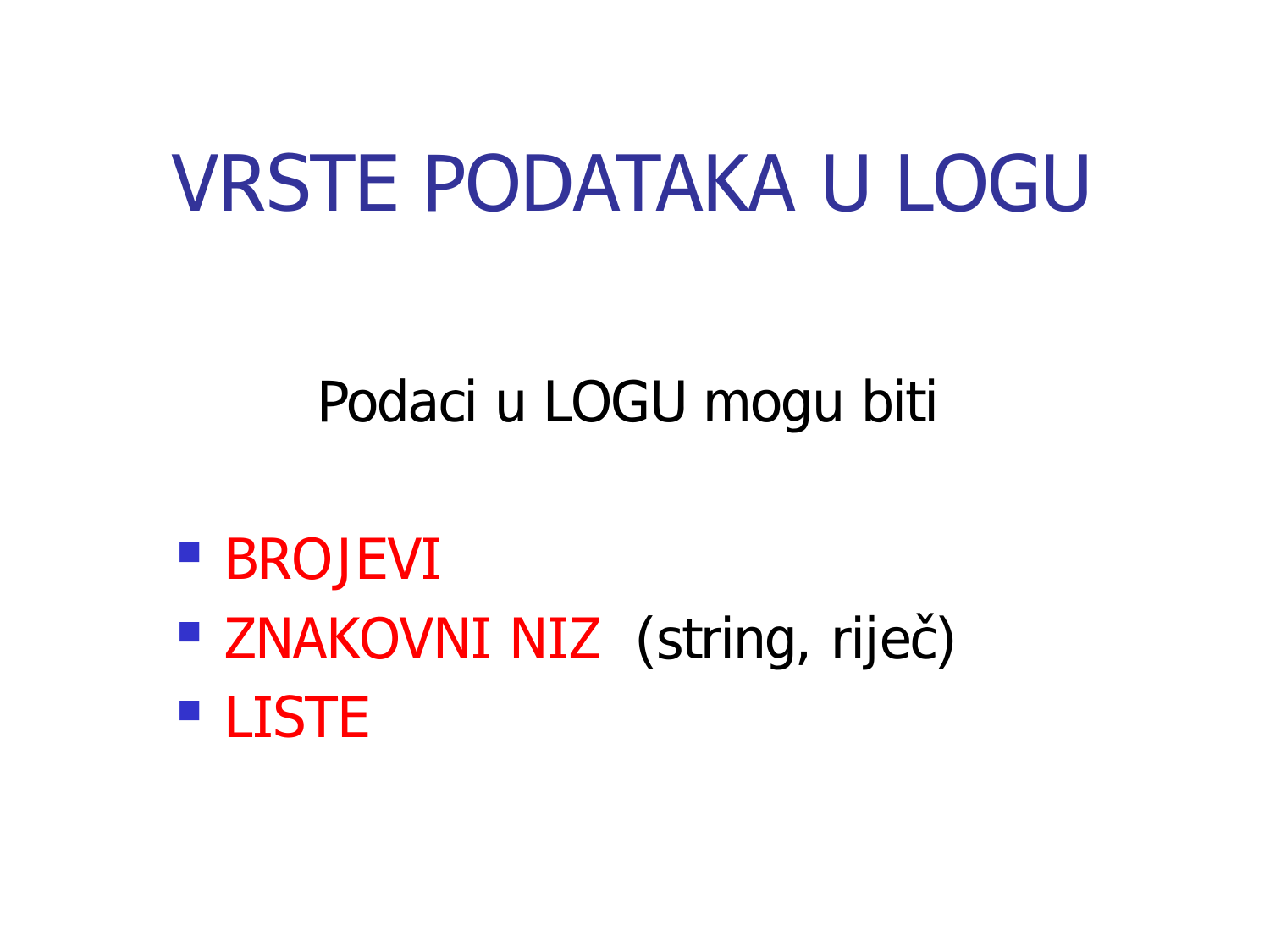

# VRSTE PODATAKA U LOGU

        Podaci u LOGU mogu biti

BROJEVI
ZNAKOVNI NIZ  (string, riječ)
LISTE